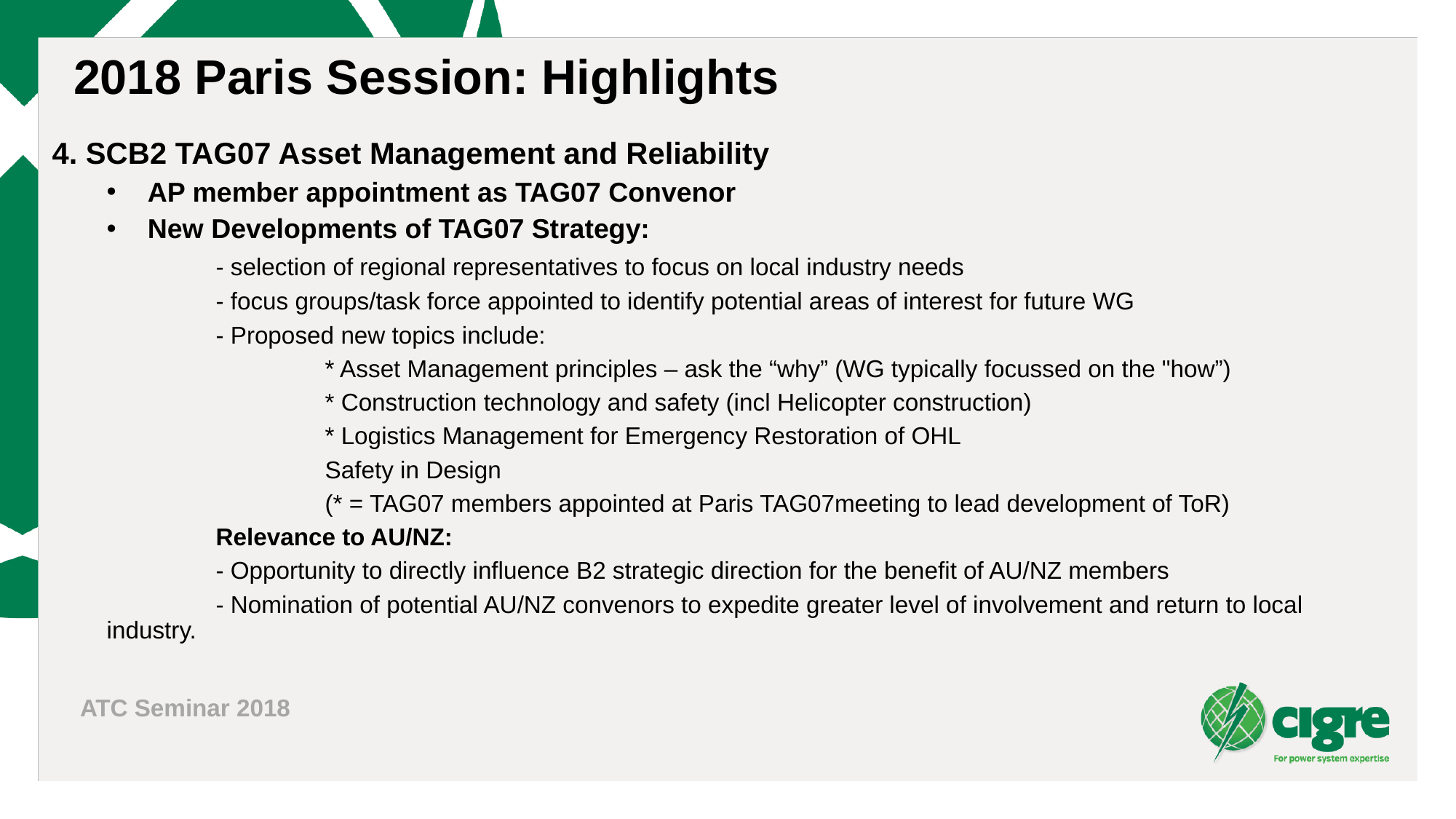

2018 Paris Session: Highlights
4. SCB2 TAG07 Asset Management and Reliability
AP member appointment as TAG07 Convenor
New Developments of TAG07 Strategy:
	- selection of regional representatives to focus on local industry needs
	- focus groups/task force appointed to identify potential areas of interest for future WG
	- Proposed new topics include:
		* Asset Management principles – ask the “why” (WG typically focussed on the "how”)
		* Construction technology and safety (incl Helicopter construction)
		* Logistics Management for Emergency Restoration of OHL
		Safety in Design
		(* = TAG07 members appointed at Paris TAG07meeting to lead development of ToR)
	Relevance to AU/NZ:
	- Opportunity to directly influence B2 strategic direction for the benefit of AU/NZ members
	- Nomination of potential AU/NZ convenors to expedite greater level of involvement and return to local industry.

ATC Seminar 2018